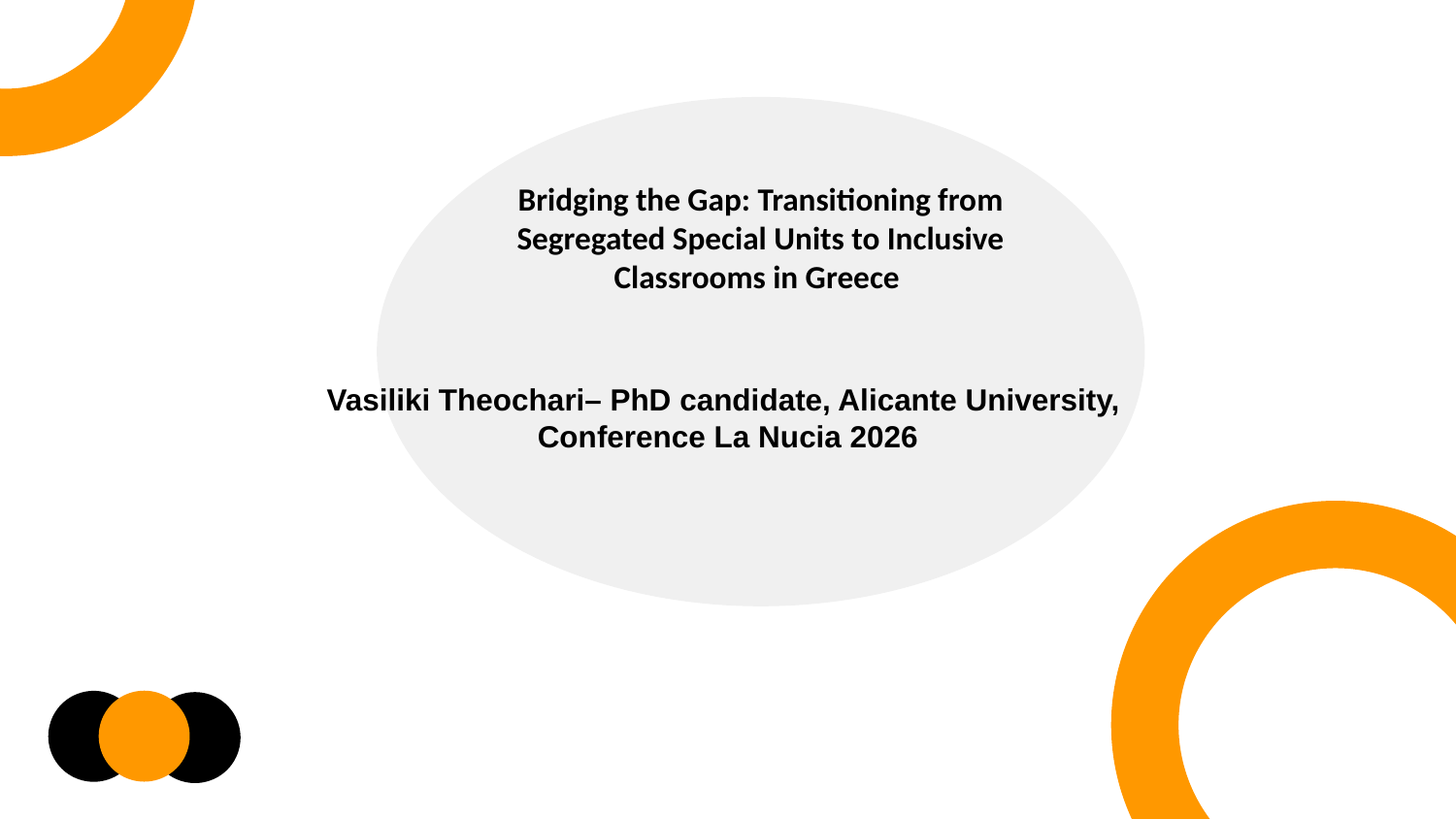

Bridging the Gap: Transitioning from Segregated Special Units to Inclusive Classrooms in Greece
Vasiliki Theochari– PhD candidate, Alicante University,
Conference La Nucia 2026